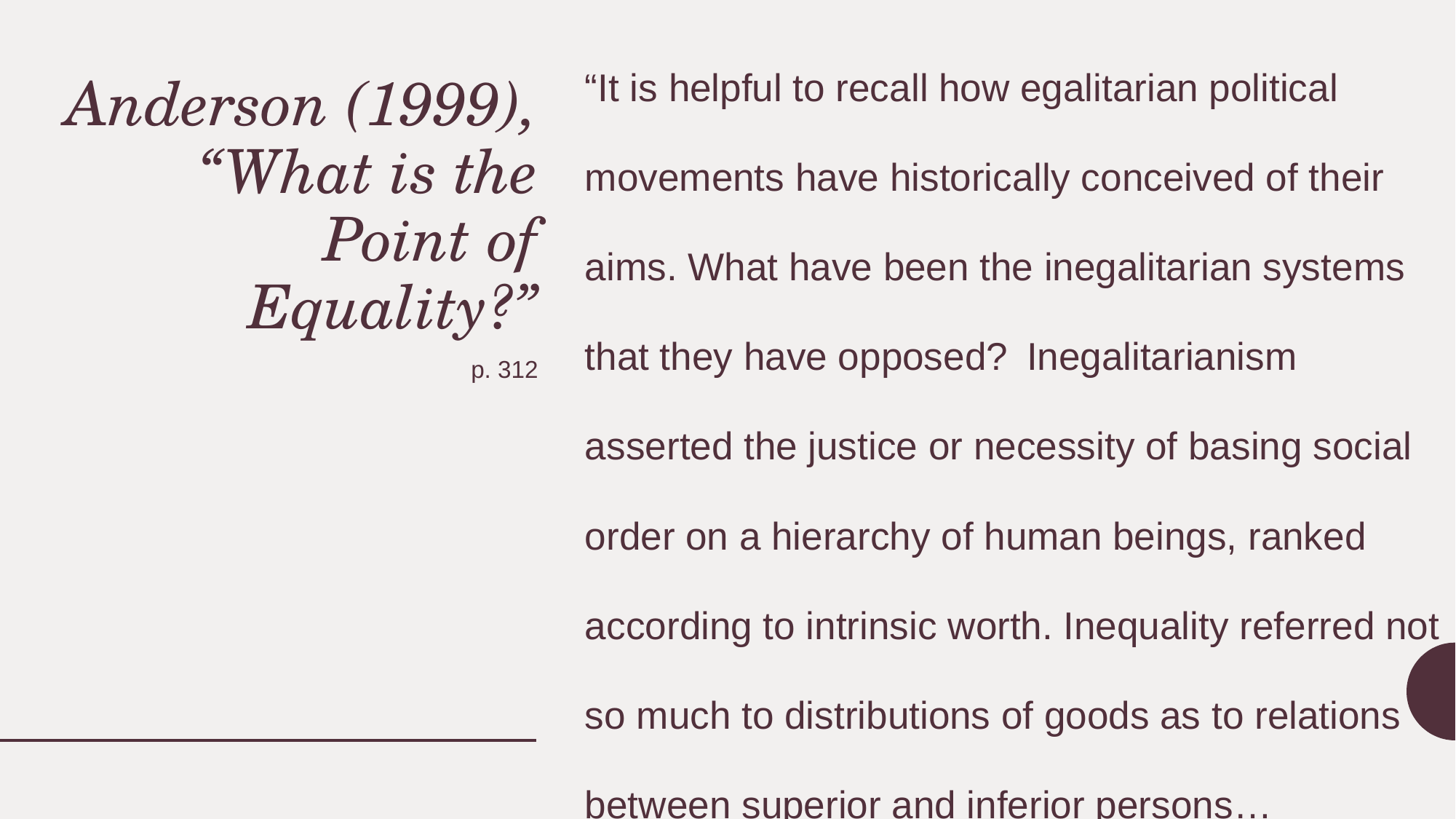

“It is helpful to recall how egalitarian political movements have historically conceived of their aims. What have been the inegalitarian systems that they have opposed? Inegalitarianism asserted the justice or necessity of basing social order on a hierarchy of human beings, ranked according to intrinsic worth. Inequality referred not so much to distributions of goods as to relations between superior and inferior persons…Egalitarian political movements oppose such hierarchies. They assert the equal moral worth of persons.”

# Anderson (1999), “What is the Point of Equality?”
p. 312